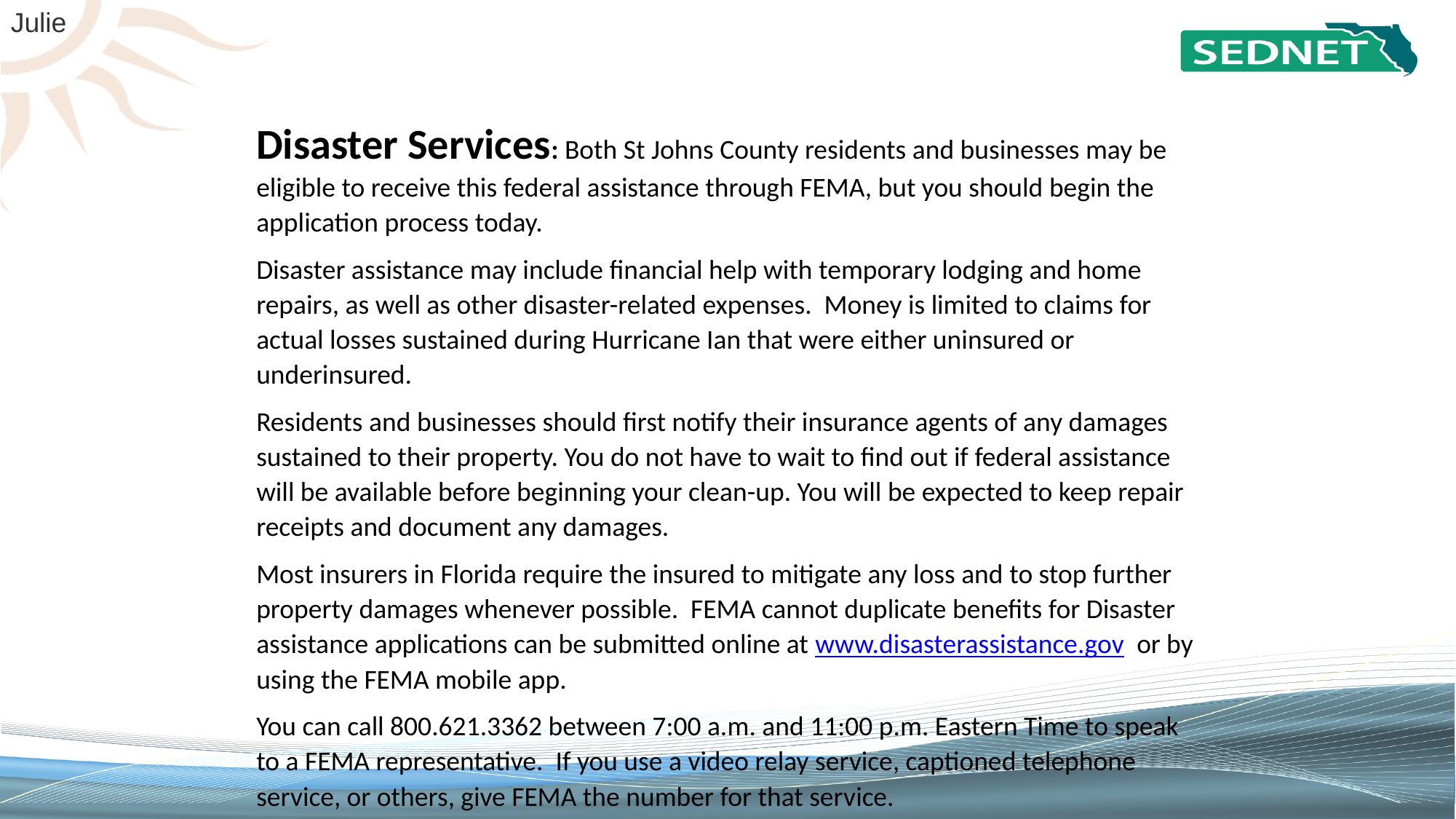

Julie
Disaster Services: Both St Johns County residents and businesses may be eligible to receive this federal assistance through FEMA, but you should begin the application process today.
Disaster assistance may include financial help with temporary lodging and home repairs, as well as other disaster-related expenses.  Money is limited to claims for actual losses sustained during Hurricane Ian that were either uninsured or underinsured.
Residents and businesses should first notify their insurance agents of any damages sustained to their property. You do not have to wait to find out if federal assistance will be available before beginning your clean-up. You will be expected to keep repair receipts and document any damages.
Most insurers in Florida require the insured to mitigate any loss and to stop further property damages whenever possible.  FEMA cannot duplicate benefits for Disaster assistance applications can be submitted online at www.disasterassistance.gov  or by using the FEMA mobile app.
You can call 800.621.3362 between 7:00 a.m. and 11:00 p.m. Eastern Time to speak to a FEMA representative.  If you use a video relay service, captioned telephone service, or others, give FEMA the number for that service.